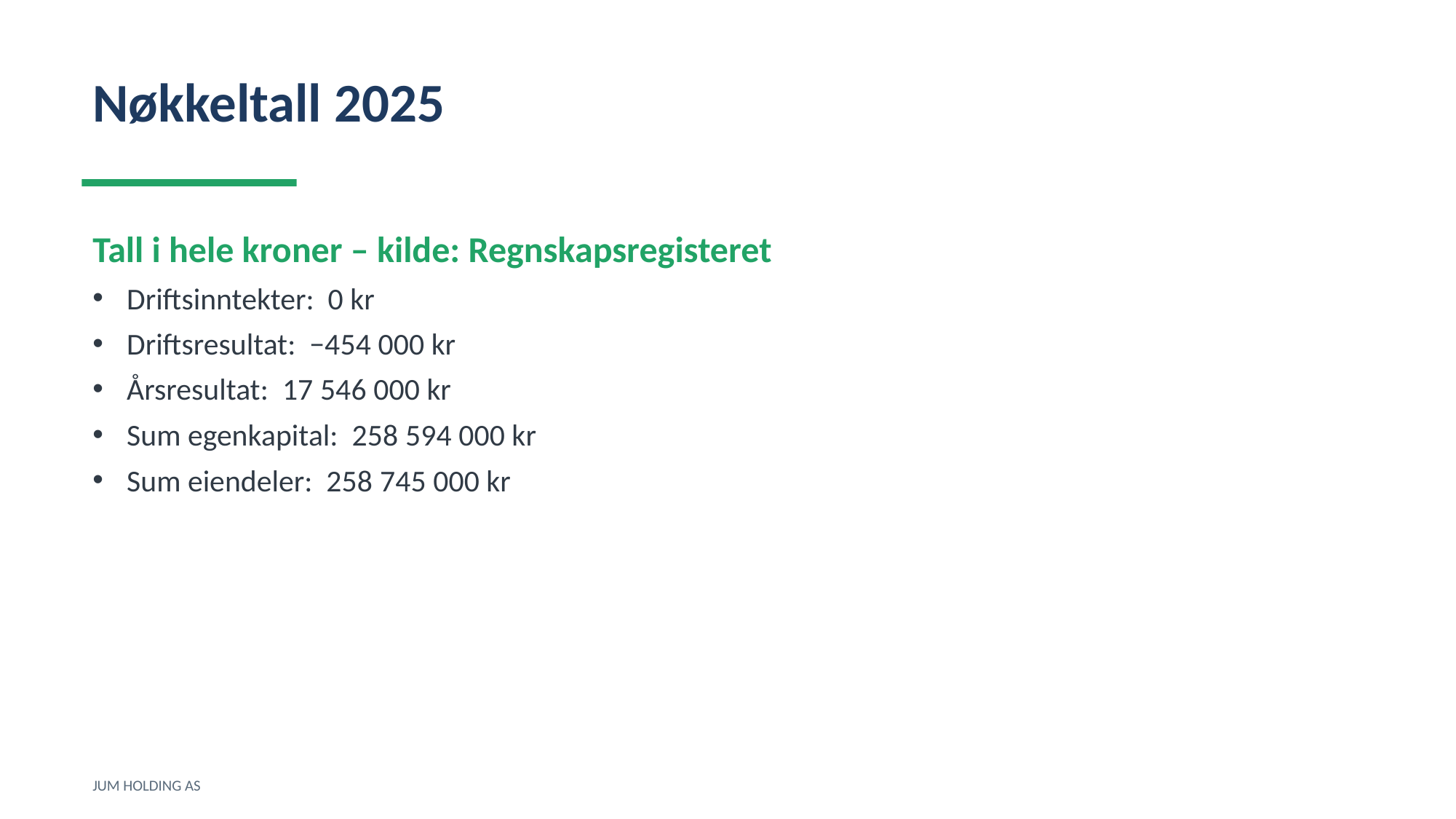

Nøkkeltall 2025

Tall i hele kroner – kilde: Regnskapsregisteret
Driftsinntekter:  0 kr
Driftsresultat:  −454 000 kr
Årsresultat:  17 546 000 kr
Sum egenkapital:  258 594 000 kr
Sum eiendeler:  258 745 000 kr
JUM HOLDING AS